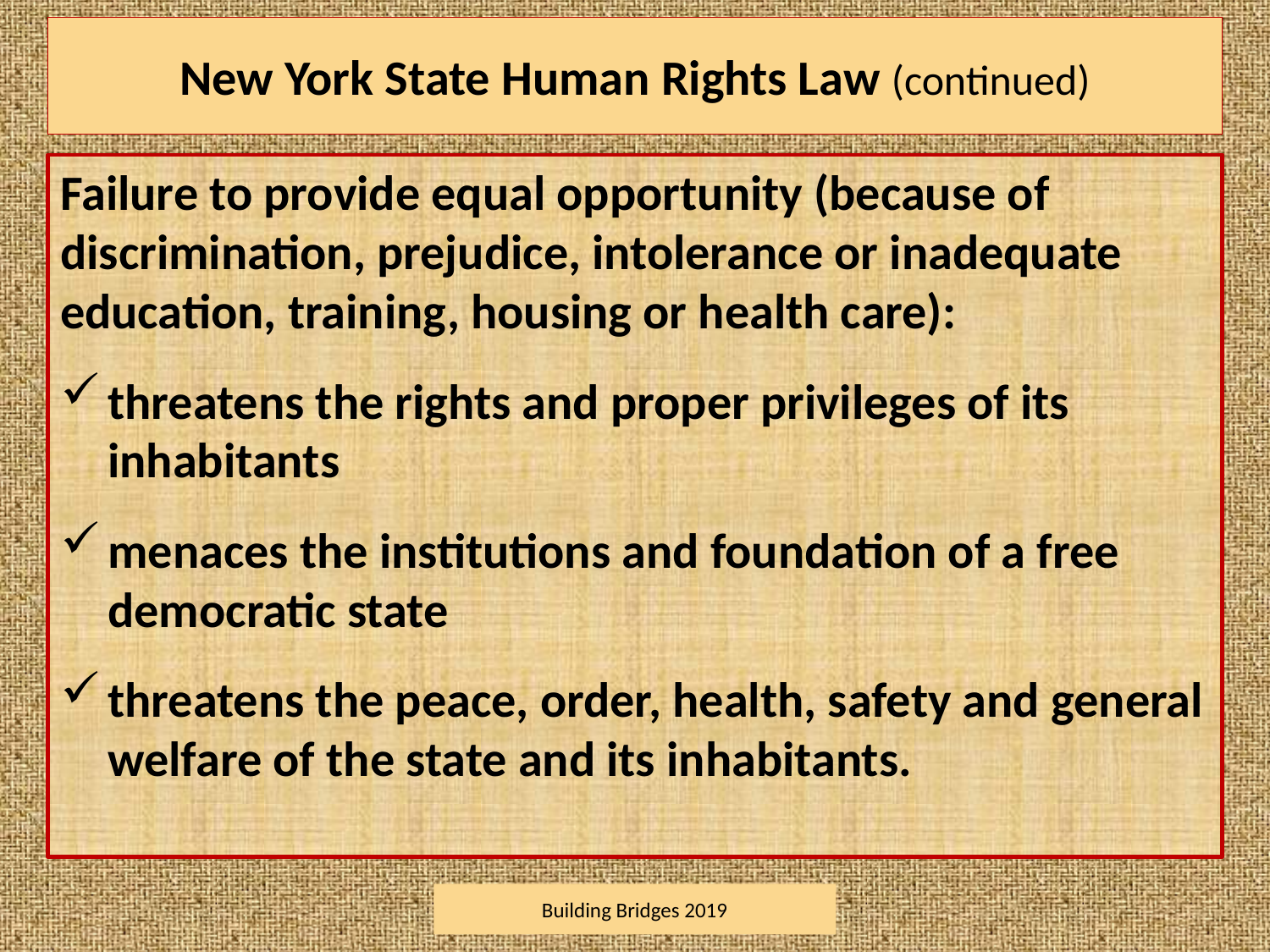

# New York State Human Rights Law (continued)
Failure to provide equal opportunity (because of discrimination, prejudice, intolerance or inadequate education, training, housing or health care):
threatens the rights and proper privileges of its inhabitants
menaces the institutions and foundation of a free democratic state
threatens the peace, order, health, safety and general welfare of the state and its inhabitants.
Building Bridges 2019